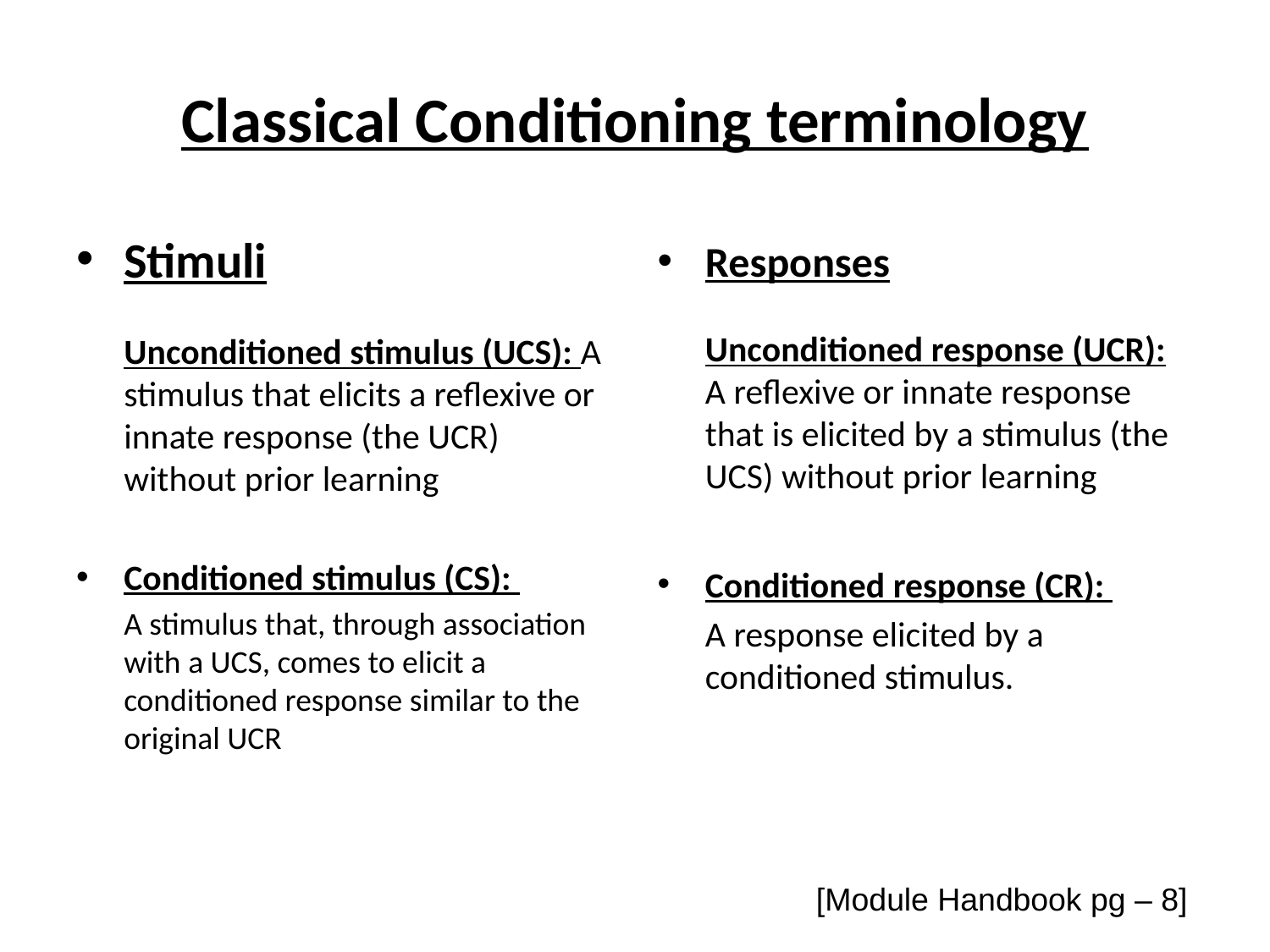

# Classical Conditioning terminology
Stimuli

Unconditioned stimulus (UCS): A stimulus that elicits a reflexive or innate response (the UCR) without prior learning

Conditioned stimulus (CS):
A stimulus that, through association with a UCS, comes to elicit a conditioned response similar to the original UCR

Responses

Unconditioned response (UCR): A reflexive or innate response that is elicited by a stimulus (the UCS) without prior learning

Conditioned response (CR):
A response elicited by a conditioned stimulus.

[Module Handbook pg – 8]